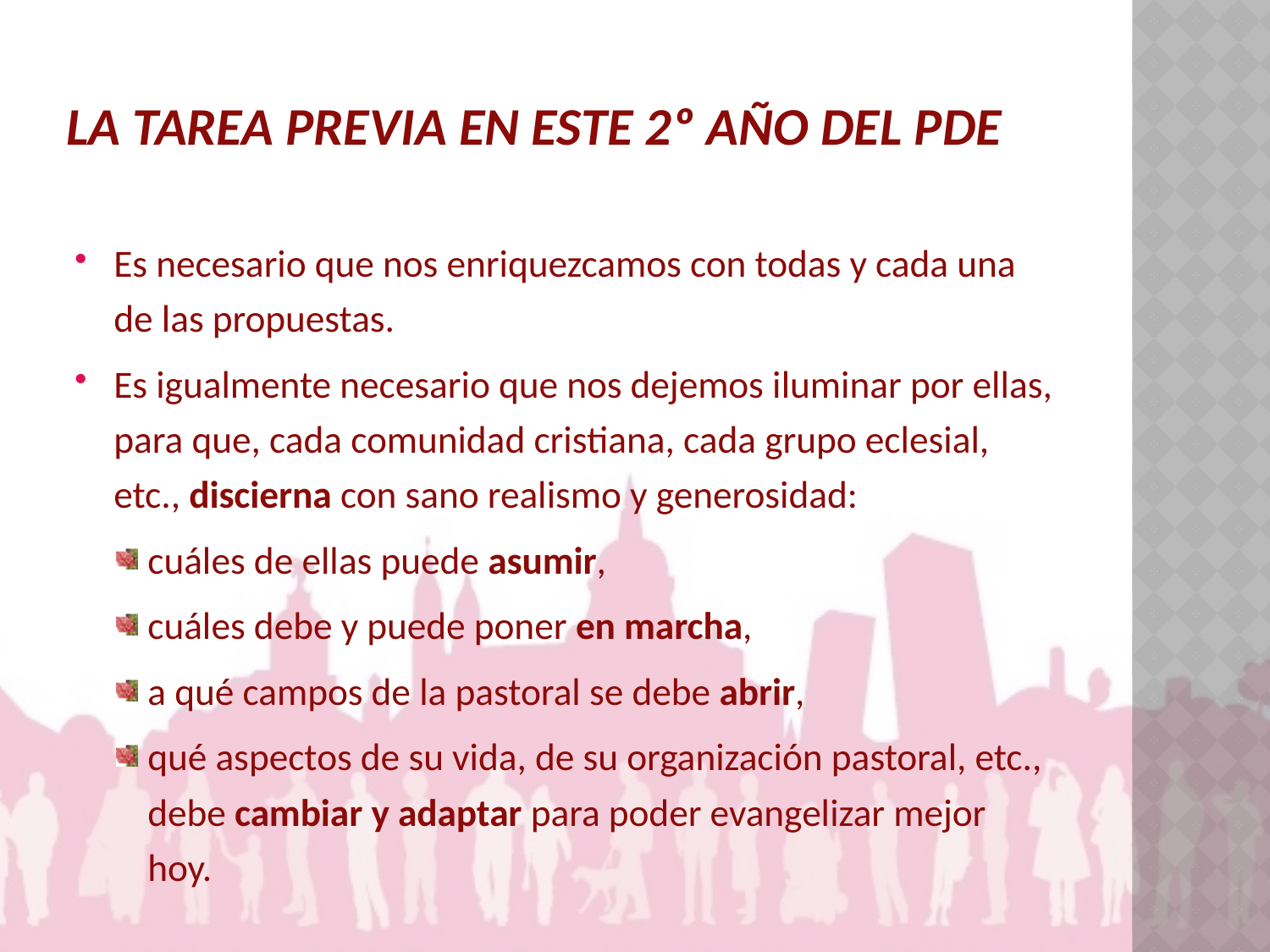

# La tarea previa en este 2º año del PDE
Es necesario que nos enriquezcamos con todas y cada una de las propuestas.
Es igualmente necesario que nos dejemos iluminar por ellas, para que, cada comunidad cristiana, cada grupo eclesial, etc., discierna con sano realismo y generosidad:
cuáles de ellas puede asumir,
cuáles debe y puede poner en marcha,
a qué campos de la pastoral se debe abrir,
qué aspectos de su vida, de su organización pastoral, etc., debe cambiar y adaptar para poder evangelizar mejor hoy.